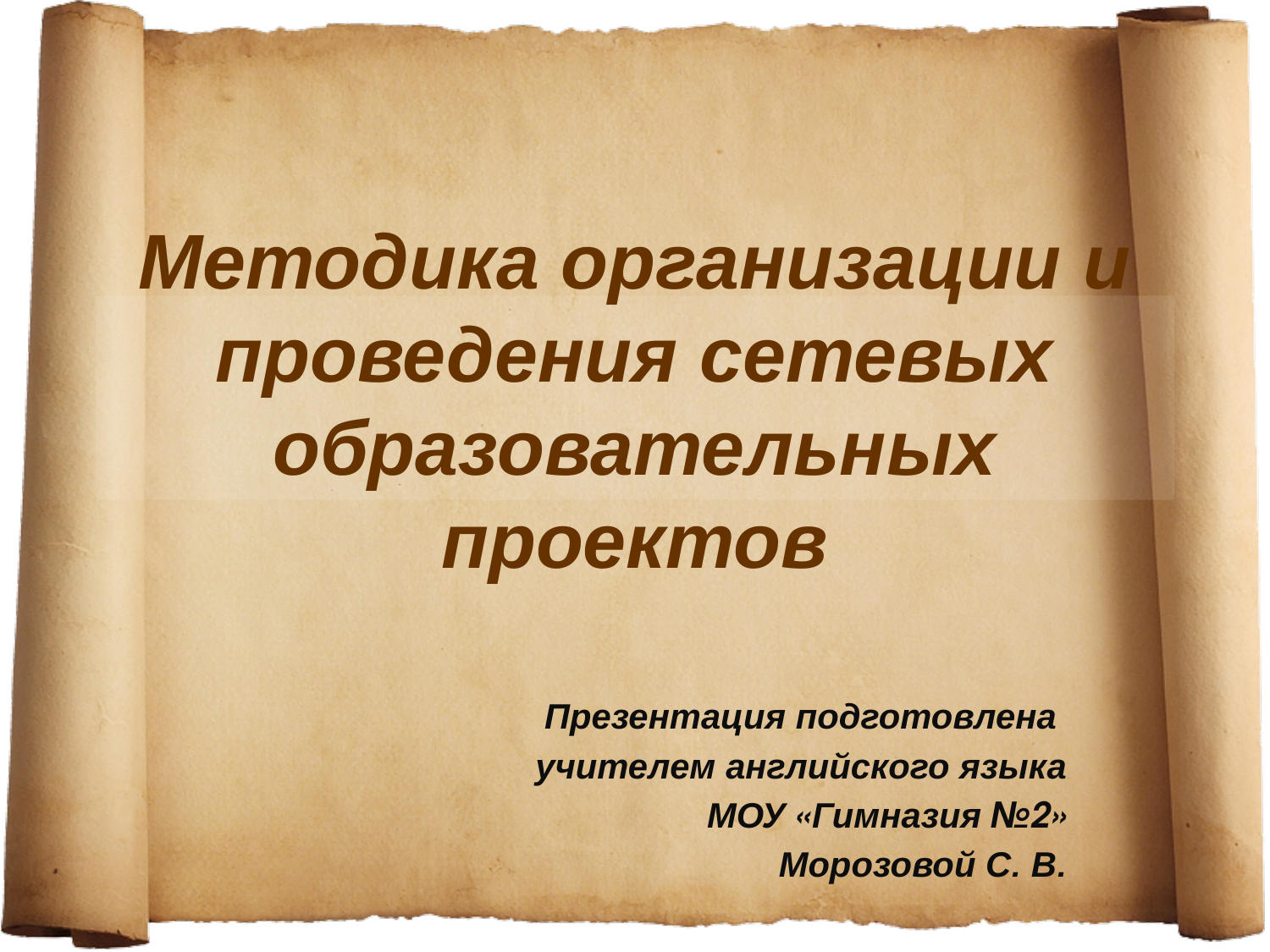

# Методика организации и проведения сетевых образовательных проектов

Презентация подготовлена
учителем английского языка
 МОУ «Гимназия №2»
Морозовой С. В.